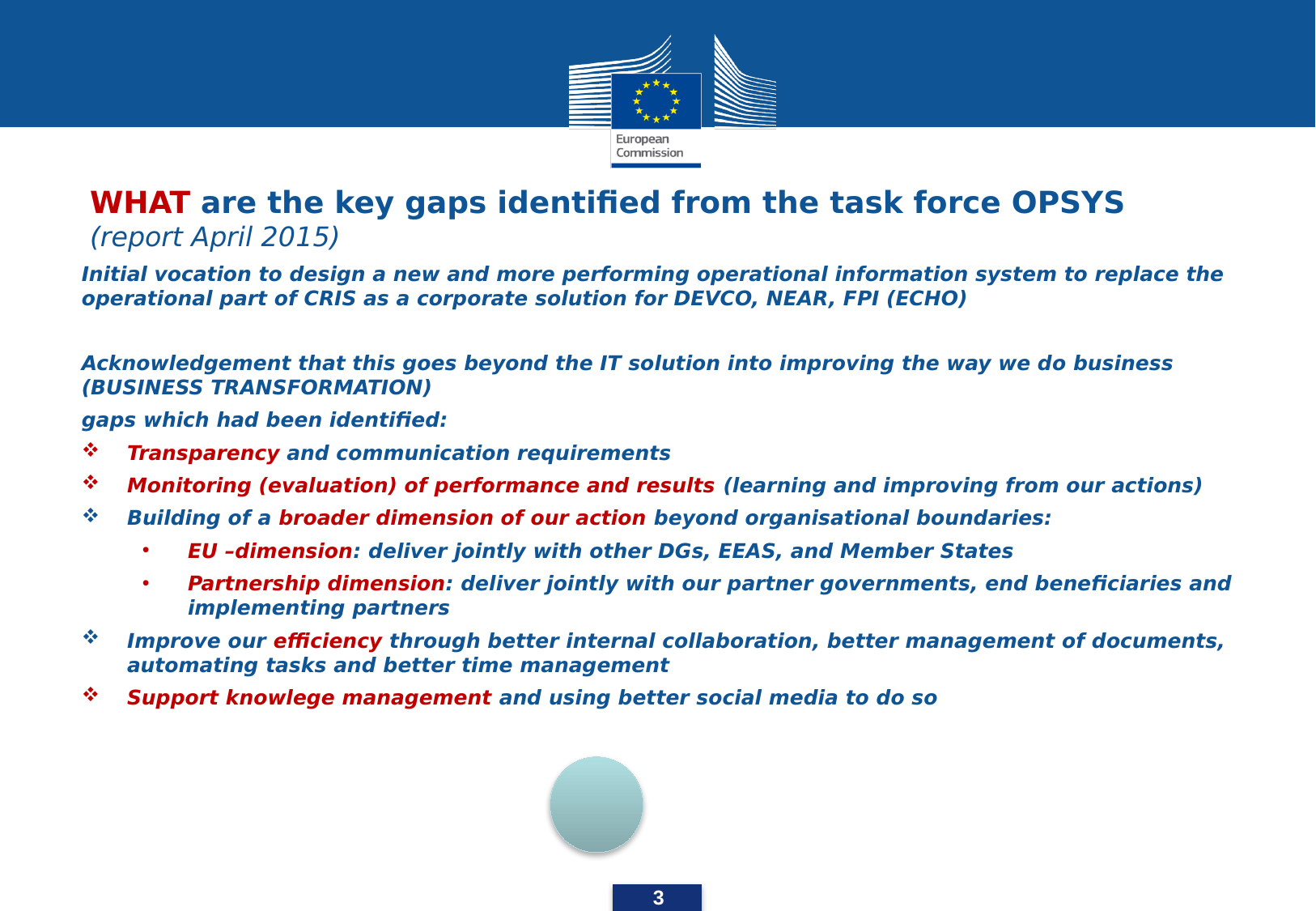

# WHAT are the key gaps identified from the task force OPSYS (report April 2015)
Initial vocation to design a new and more performing operational information system to replace the operational part of CRIS as a corporate solution for DEVCO, NEAR, FPI (ECHO)

Acknowledgement that this goes beyond the IT solution into improving the way we do business (BUSINESS TRANSFORMATION)
gaps which had been identified:
Transparency and communication requirements
Monitoring (evaluation) of performance and results (learning and improving from our actions)
Building of a broader dimension of our action beyond organisational boundaries:
EU –dimension: deliver jointly with other DGs, EEAS, and Member States
Partnership dimension: deliver jointly with our partner governments, end beneficiaries and implementing partners
Improve our efficiency through better internal collaboration, better management of documents, automating tasks and better time management
Support knowlege management and using better social media to do so

3